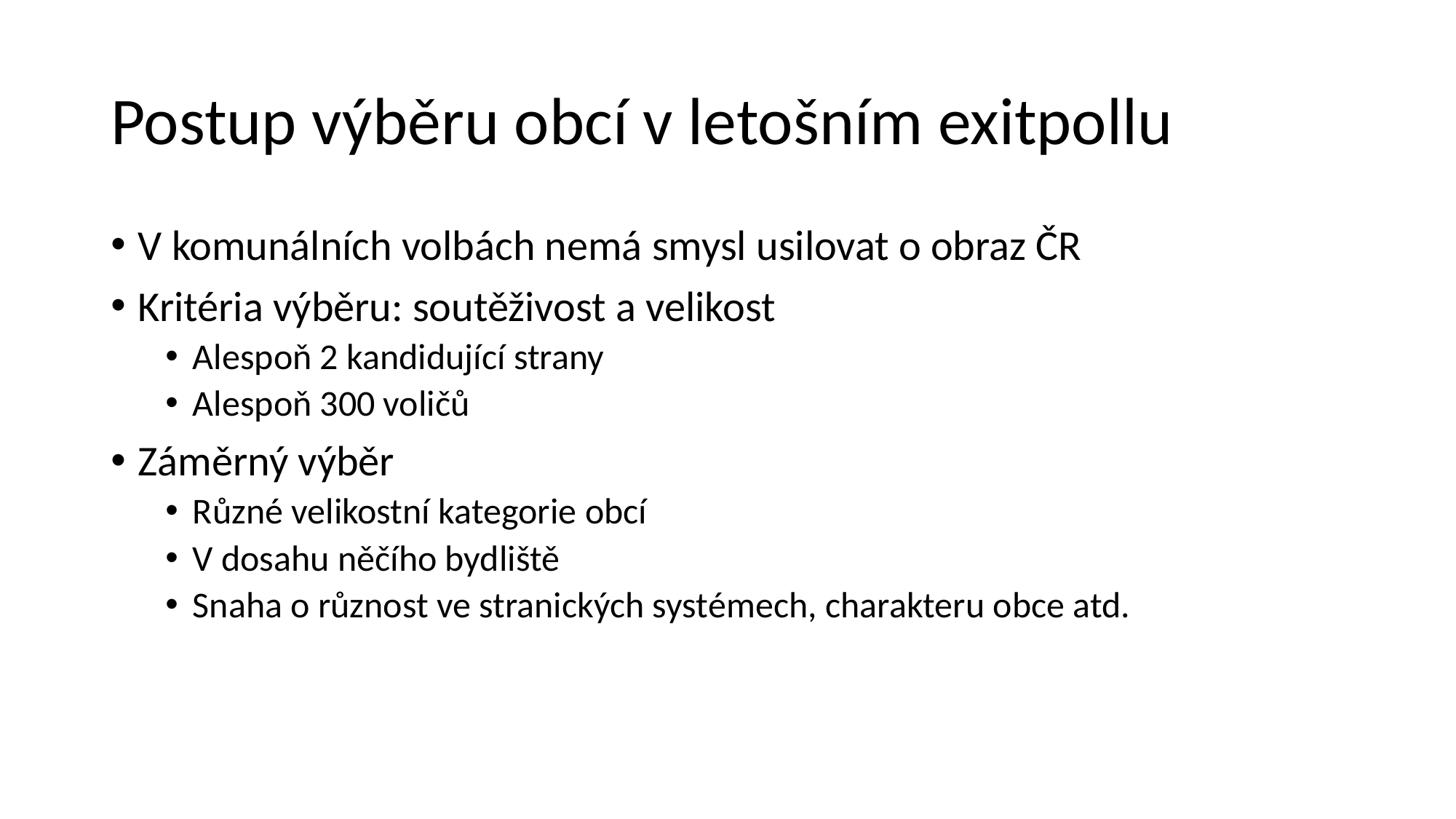

# Postup výběru obcí v letošním exitpollu
V komunálních volbách nemá smysl usilovat o obraz ČR
Kritéria výběru: soutěživost a velikost
Alespoň 2 kandidující strany
Alespoň 300 voličů
Záměrný výběr
Různé velikostní kategorie obcí
V dosahu něčího bydliště
Snaha o různost ve stranických systémech, charakteru obce atd.